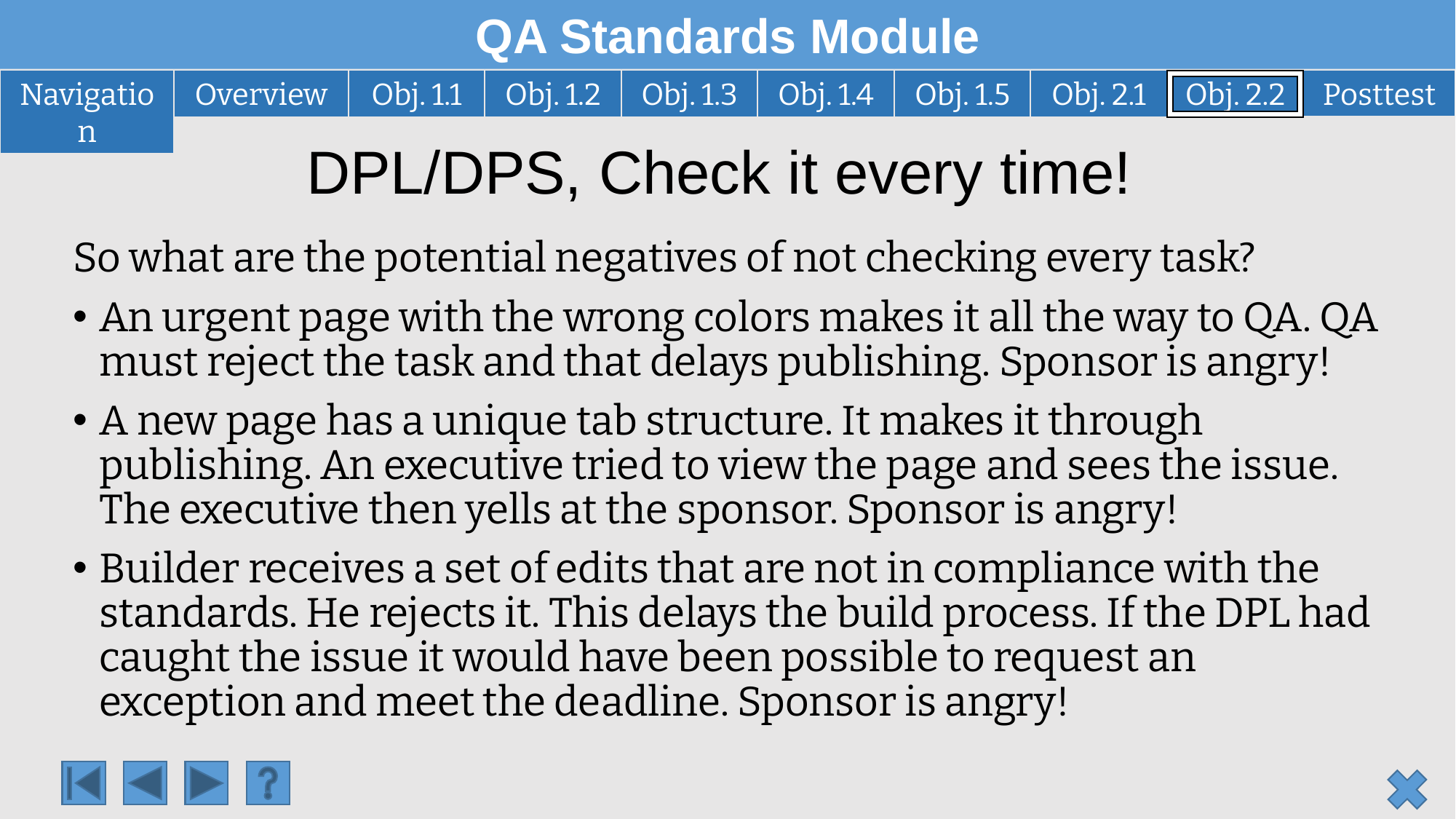

# DPL/DPS, Check it every time!
So what are the potential negatives of not checking every task?
An urgent page with the wrong colors makes it all the way to QA. QA must reject the task and that delays publishing. Sponsor is angry!
A new page has a unique tab structure. It makes it through publishing. An executive tried to view the page and sees the issue. The executive then yells at the sponsor. Sponsor is angry!
Builder receives a set of edits that are not in compliance with the standards. He rejects it. This delays the build process. If the DPL had caught the issue it would have been possible to request an exception and meet the deadline. Sponsor is angry!